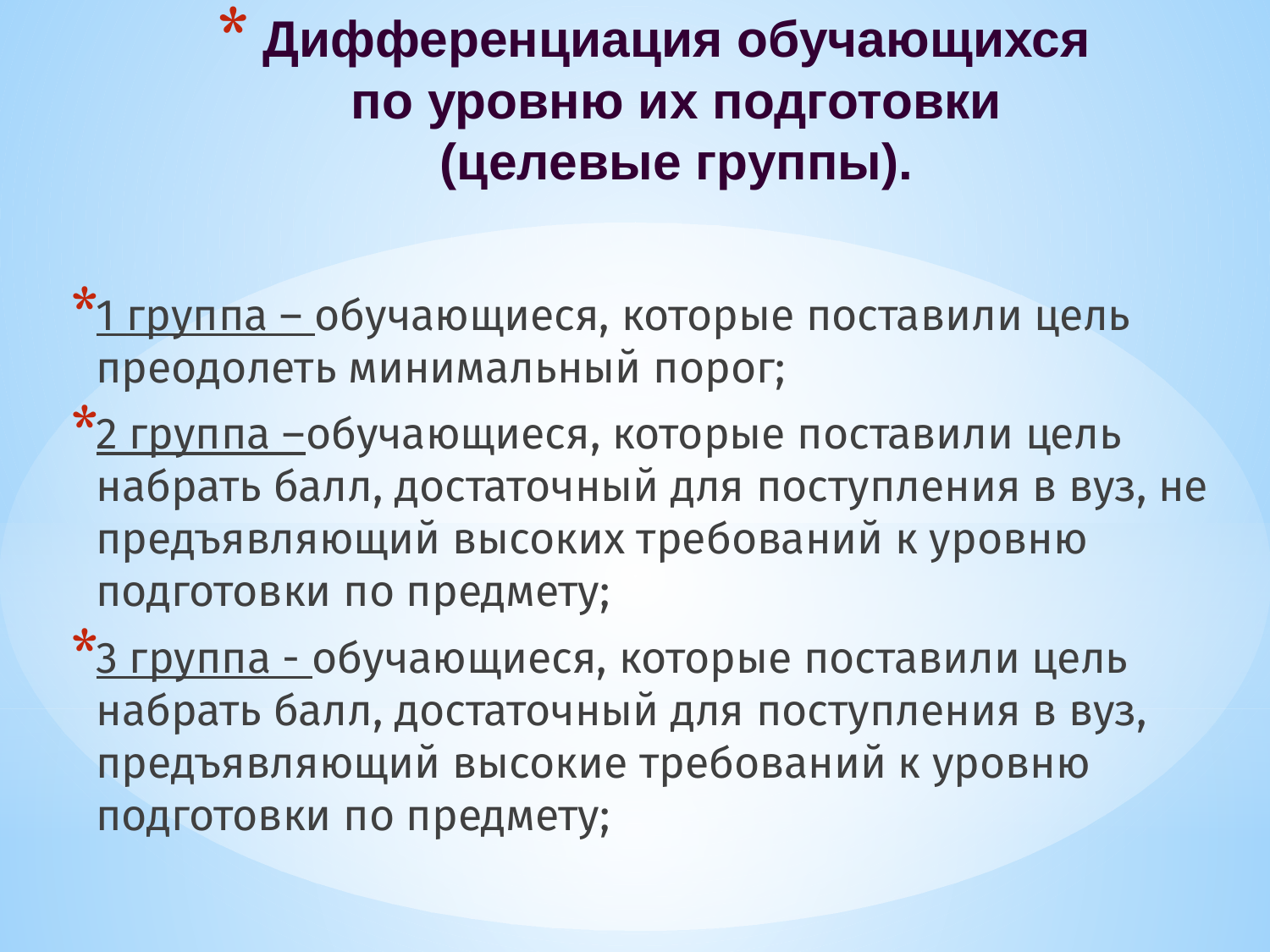

# Дифференциация обучающихся по уровню их подготовки (целевые группы).
1 группа – обучающиеся, которые поставили цель преодолеть минимальный порог;
2 группа –обучающиеся, которые поставили цель набрать балл, достаточный для поступления в вуз, не предъявляющий высоких требований к уровню подготовки по предмету;
3 группа - обучающиеся, которые поставили цель набрать балл, достаточный для поступления в вуз, предъявляющий высокие требований к уровню подготовки по предмету;